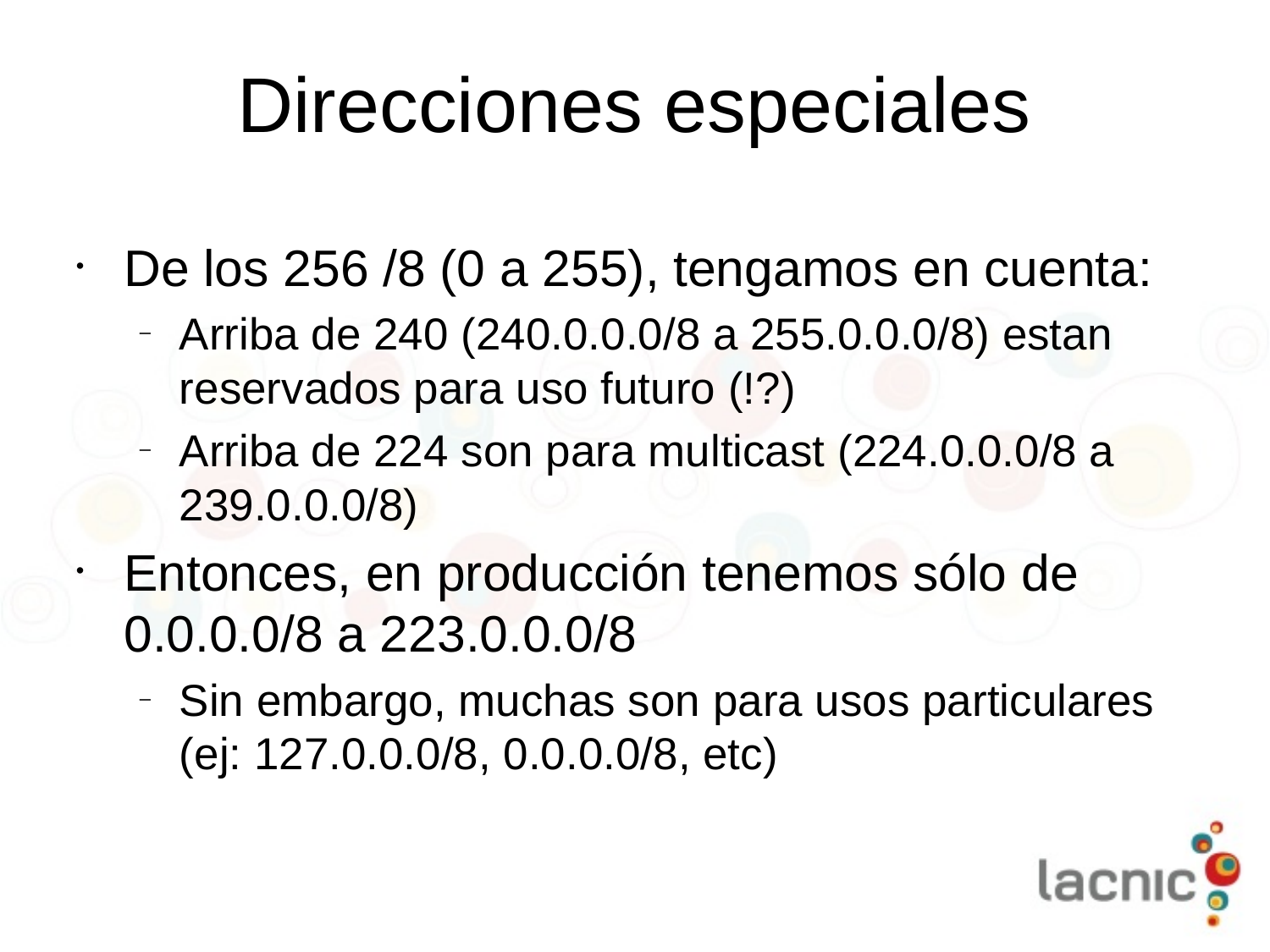

# Direcciones especiales
De los 256 /8 (0 a 255), tengamos en cuenta:
Arriba de 240 (240.0.0.0/8 a 255.0.0.0/8) estan reservados para uso futuro (!?)
Arriba de 224 son para multicast (224.0.0.0/8 a 239.0.0.0/8)
Entonces, en producción tenemos sólo de 0.0.0.0/8 a 223.0.0.0/8
Sin embargo, muchas son para usos particulares (ej: 127.0.0.0/8, 0.0.0.0/8, etc)